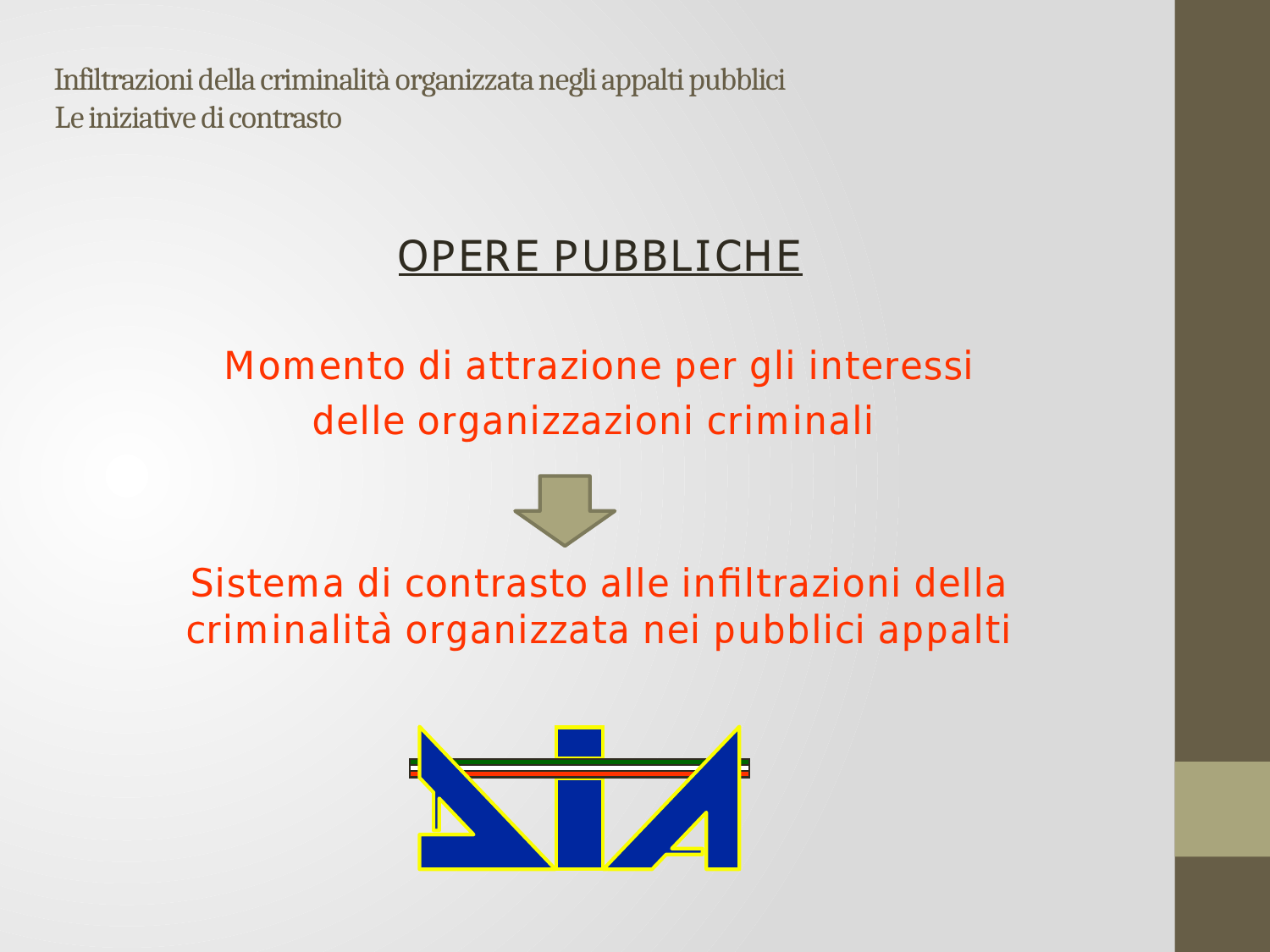

# Infiltrazioni della criminalità organizzata negli appalti pubblici Le iniziative di contrasto
OPERE PUBBLICHE

Momento di attrazione per gli interessi
delle organizzazioni criminali

Sistema di contrasto alle infiltrazioni della criminalità organizzata nei pubblici appalti